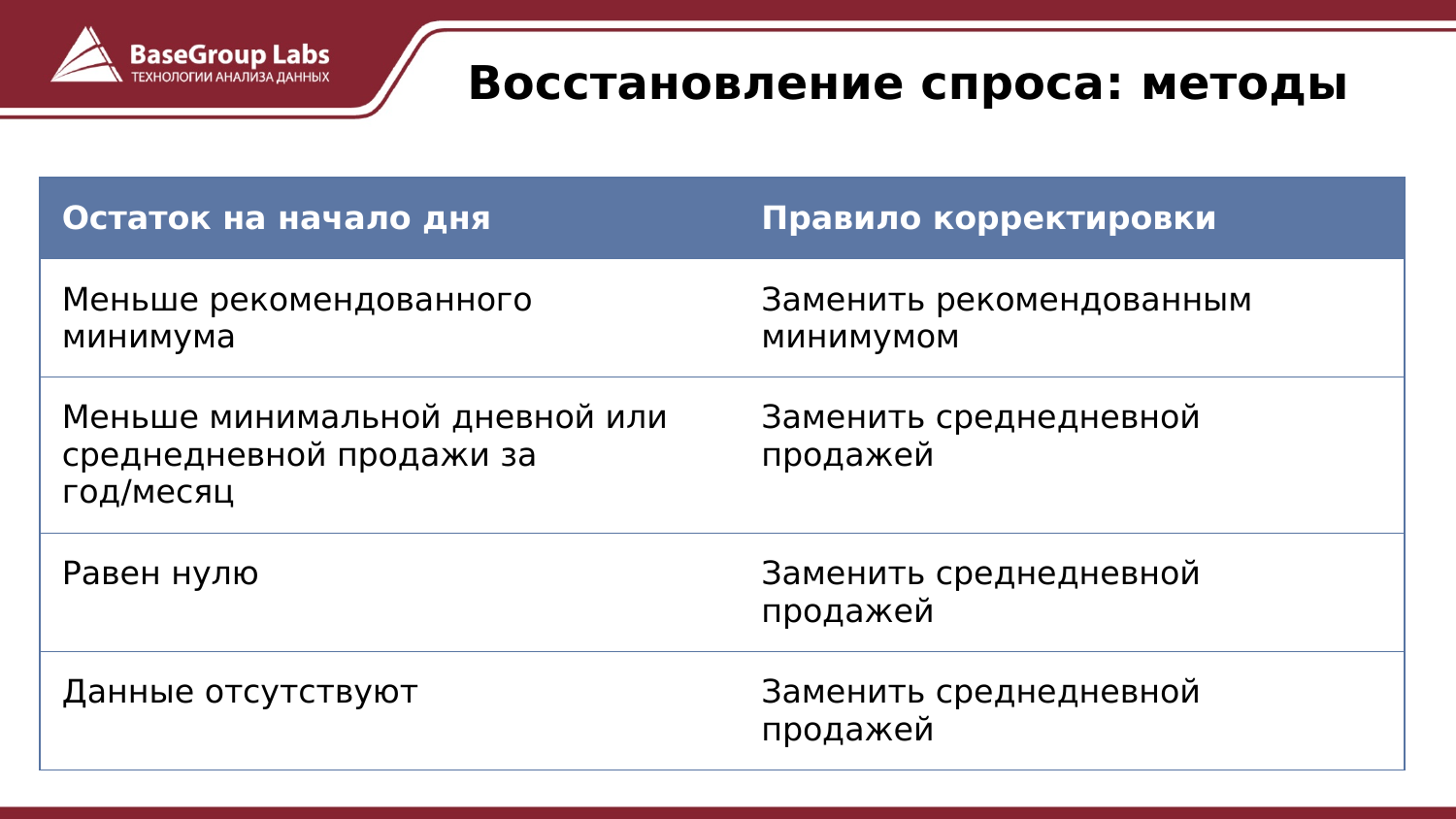

# Восстановление спроса: методы
| Остаток на начало дня | Правило корректировки |
| --- | --- |
| Меньше рекомендованного минимума | Заменить рекомендованным минимумом |
| Меньше минимальной дневной или среднедневной продажи за год/месяц | Заменить среднедневной продажей |
| Равен нулю | Заменить среднедневной продажей |
| Данные отсутствуют | Заменить среднедневной продажей |